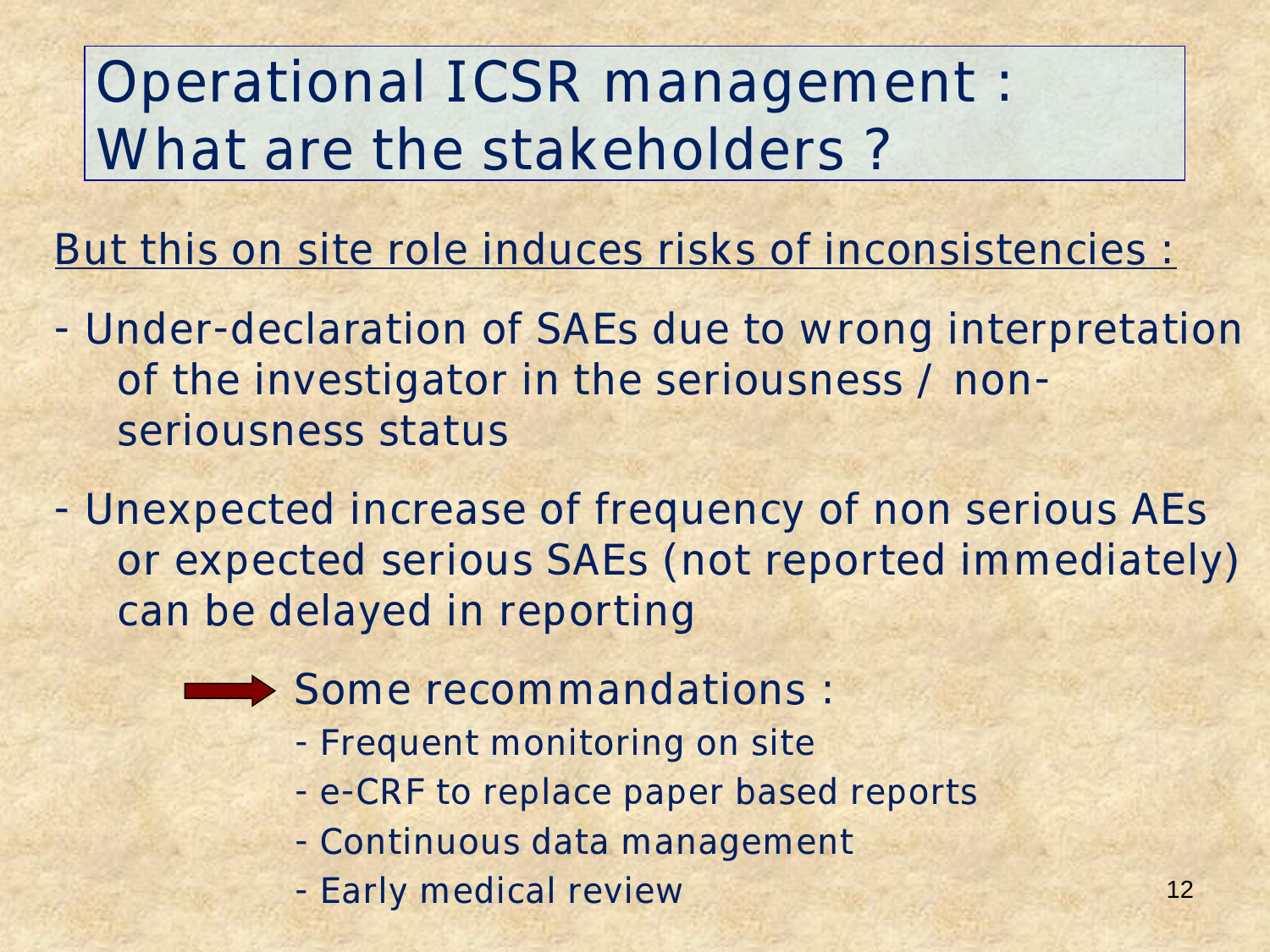

Operational ICSR management :
What are the stakeholders ?
But this on site role induces risks of inconsistencies :

- Under-declaration of SAEs due to wrong interpretation of the investigator in the seriousness / non-seriousness status

- Unexpected increase of frequency of non serious AEs or expected serious SAEs (not reported immediately) can be delayed in reporting

	Some recommandations :
	- Frequent monitoring on site
	- e-CRF to replace paper based reports
	- Continuous data management
	- Early medical review

12